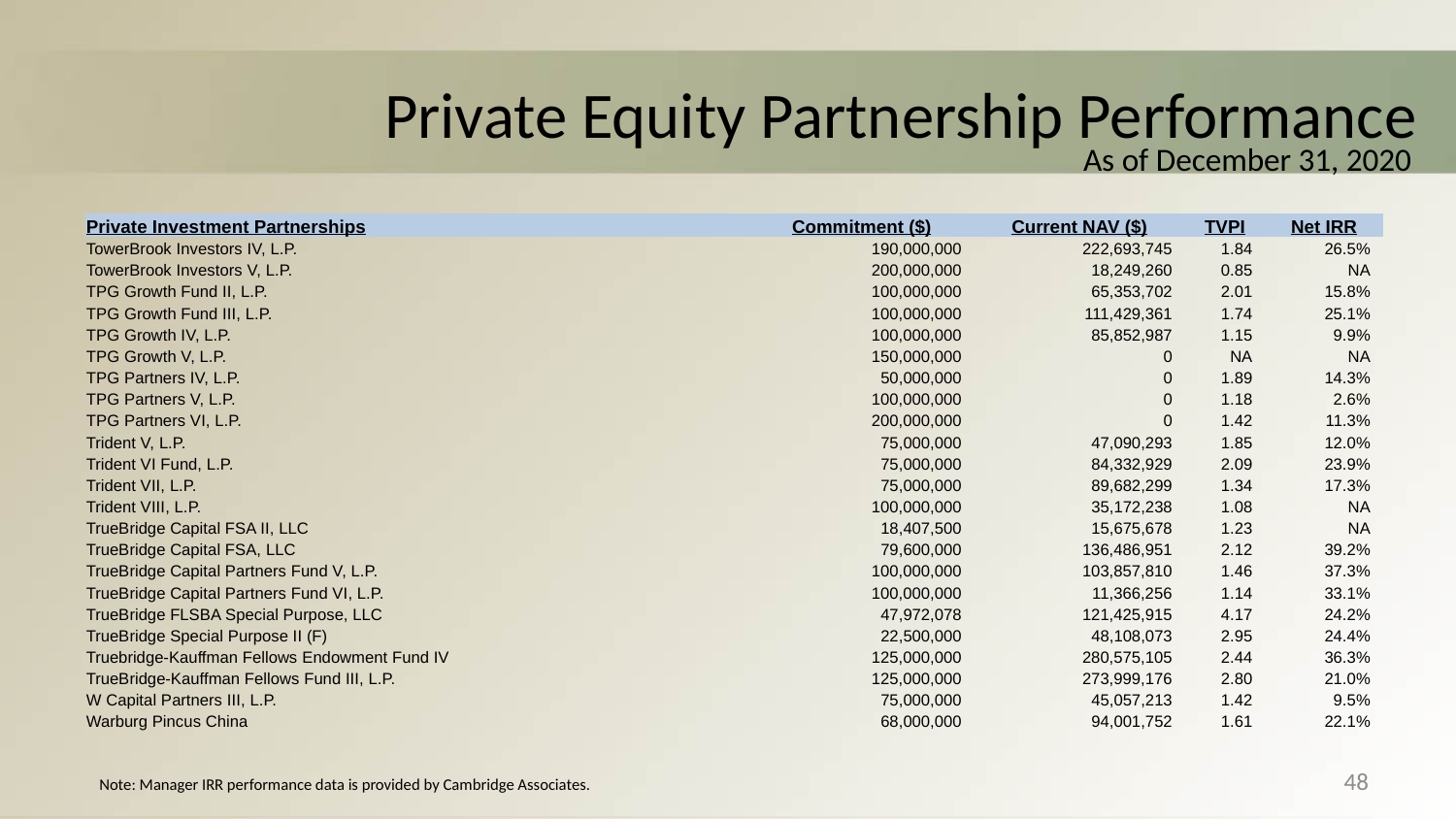

# Private Equity Partnership Performance
As of December 31, 2020
| Private Investment Partnerships | Commitment ($) | Current NAV ($) | TVPI | Net IRR |
| --- | --- | --- | --- | --- |
| TowerBrook Investors IV, L.P. | 190,000,000 | 222,693,745 | 1.84 | 26.5% |
| TowerBrook Investors V, L.P. | 200,000,000 | 18,249,260 | 0.85 | NA |
| TPG Growth Fund II, L.P. | 100,000,000 | 65,353,702 | 2.01 | 15.8% |
| TPG Growth Fund III, L.P. | 100,000,000 | 111,429,361 | 1.74 | 25.1% |
| TPG Growth IV, L.P. | 100,000,000 | 85,852,987 | 1.15 | 9.9% |
| TPG Growth V, L.P. | 150,000,000 | 0 | NA | NA |
| TPG Partners IV, L.P. | 50,000,000 | 0 | 1.89 | 14.3% |
| TPG Partners V, L.P. | 100,000,000 | 0 | 1.18 | 2.6% |
| TPG Partners VI, L.P. | 200,000,000 | 0 | 1.42 | 11.3% |
| Trident V, L.P. | 75,000,000 | 47,090,293 | 1.85 | 12.0% |
| Trident VI Fund, L.P. | 75,000,000 | 84,332,929 | 2.09 | 23.9% |
| Trident VII, L.P. | 75,000,000 | 89,682,299 | 1.34 | 17.3% |
| Trident VIII, L.P. | 100,000,000 | 35,172,238 | 1.08 | NA |
| TrueBridge Capital FSA II, LLC | 18,407,500 | 15,675,678 | 1.23 | NA |
| TrueBridge Capital FSA, LLC | 79,600,000 | 136,486,951 | 2.12 | 39.2% |
| TrueBridge Capital Partners Fund V, L.P. | 100,000,000 | 103,857,810 | 1.46 | 37.3% |
| TrueBridge Capital Partners Fund VI, L.P. | 100,000,000 | 11,366,256 | 1.14 | 33.1% |
| TrueBridge FLSBA Special Purpose, LLC | 47,972,078 | 121,425,915 | 4.17 | 24.2% |
| TrueBridge Special Purpose II (F) | 22,500,000 | 48,108,073 | 2.95 | 24.4% |
| Truebridge-Kauffman Fellows Endowment Fund IV | 125,000,000 | 280,575,105 | 2.44 | 36.3% |
| TrueBridge-Kauffman Fellows Fund III, L.P. | 125,000,000 | 273,999,176 | 2.80 | 21.0% |
| W Capital Partners III, L.P. | 75,000,000 | 45,057,213 | 1.42 | 9.5% |
| Warburg Pincus China | 68,000,000 | 94,001,752 | 1.61 | 22.1% |
48
Note: Manager IRR performance data is provided by Cambridge Associates.